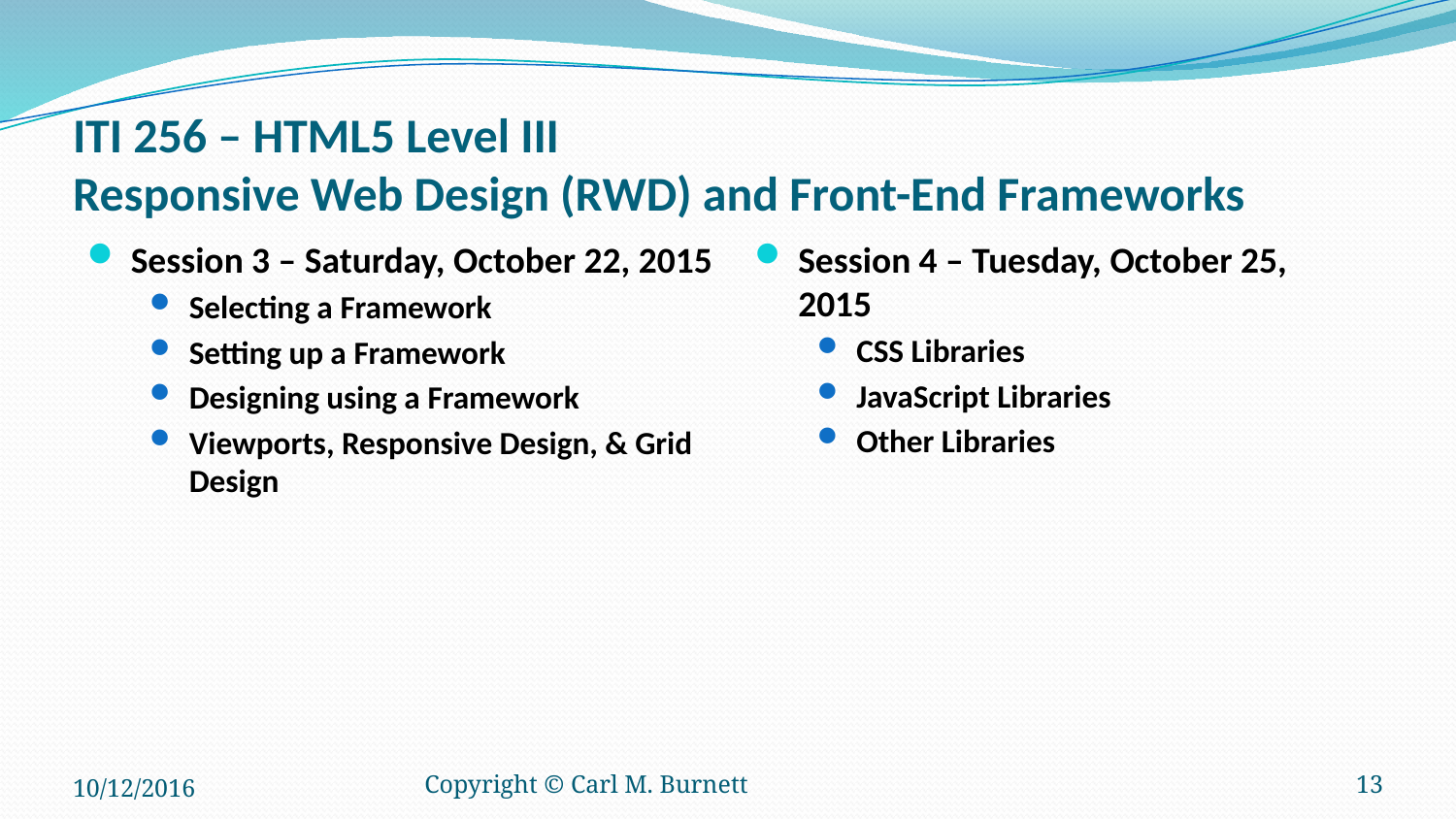

# ITI 256 – HTML5 Level III Responsive Web Design (RWD) and Front-End Frameworks
Session 3 – Saturday, October 22, 2015
Selecting a Framework
Setting up a Framework
Designing using a Framework
Viewports, Responsive Design, & Grid Design

Session 4 – Tuesday, October 25, 2015
CSS Libraries
JavaScript Libraries
Other Libraries

10/12/2016
Copyright © Carl M. Burnett
13